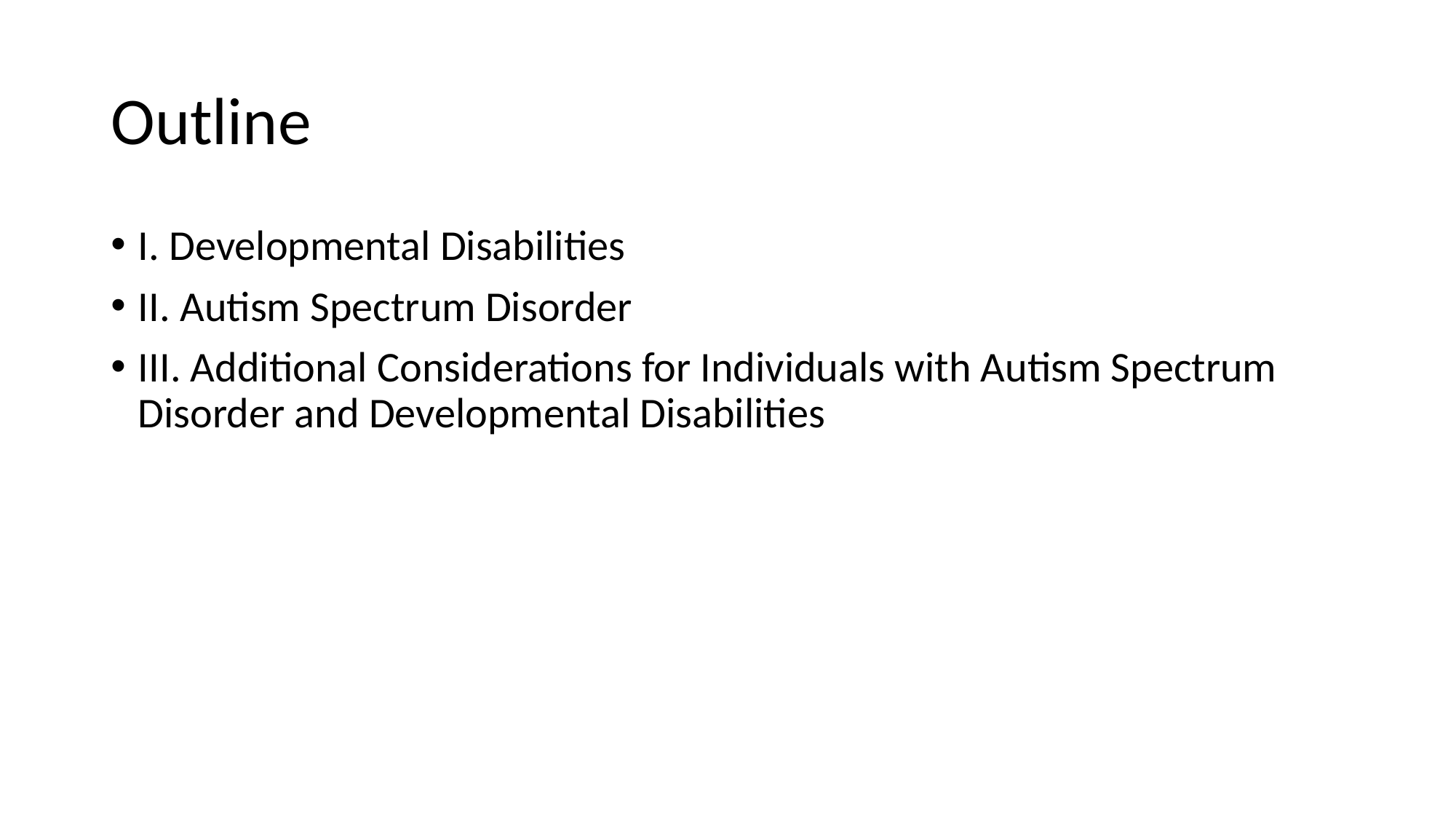

# Outline
I. Developmental Disabilities
II. Autism Spectrum Disorder
III. Additional Considerations for Individuals with Autism Spectrum Disorder and Developmental Disabilities